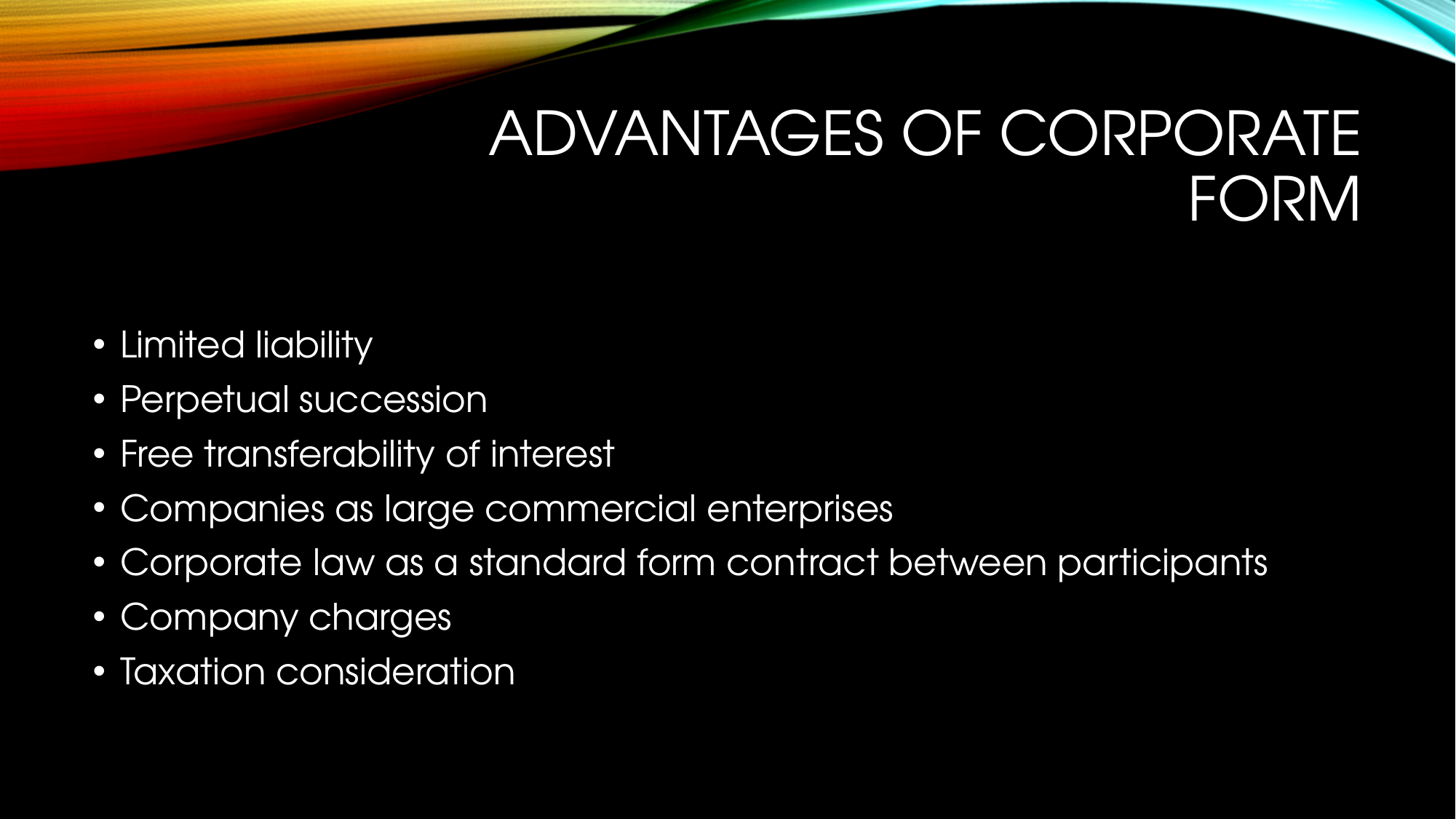

# Advantages of corporate form

Limited liability
Perpetual succession
Free transferability of interest
Companies as large commercial enterprises
Corporate law as a standard form contract between participants
Company charges
Taxation consideration